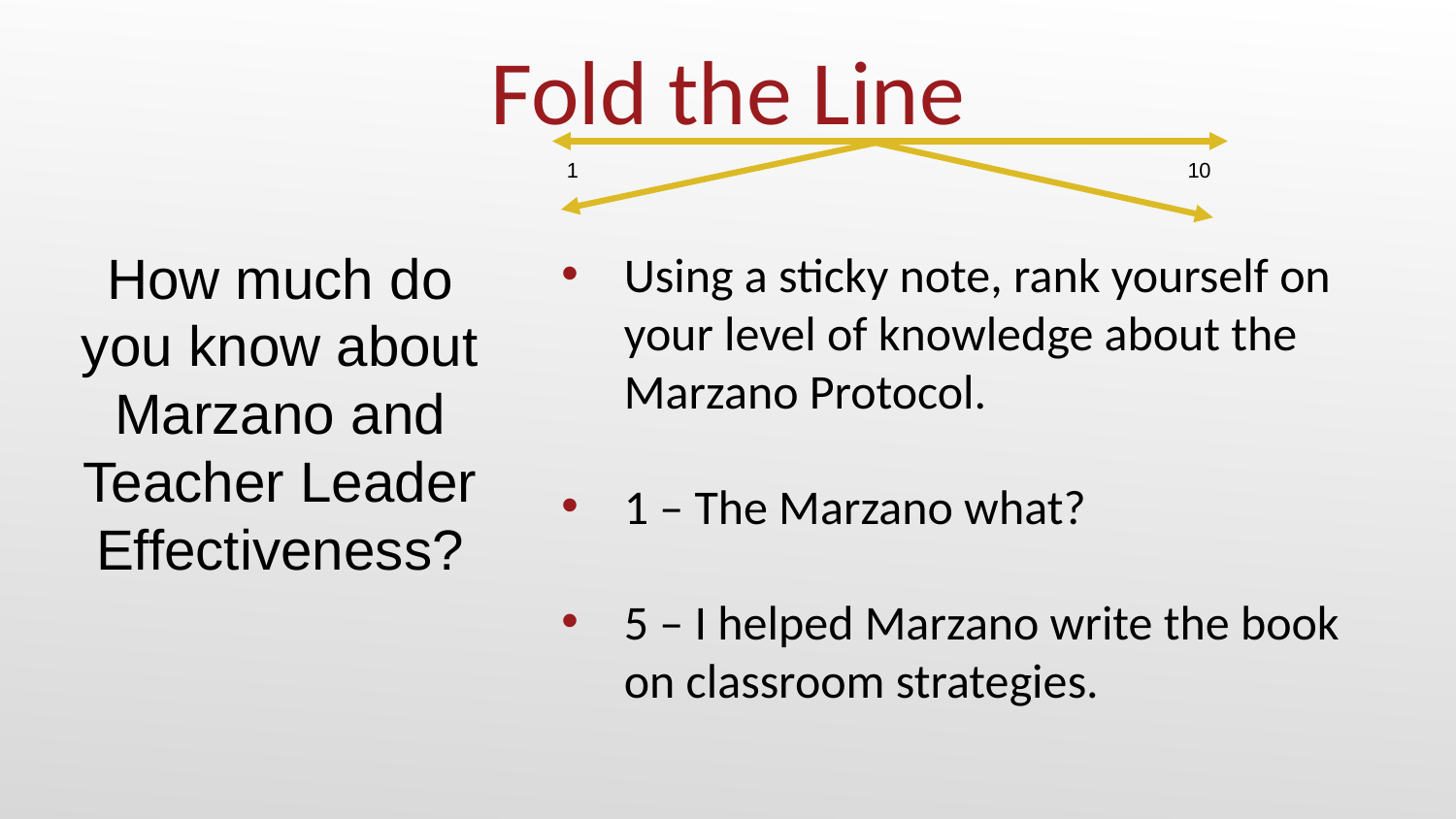

# Fold the Line
1
10
How much do you know about Marzano and Teacher Leader Effectiveness?
Using a sticky note, rank yourself on your level of knowledge about the Marzano Protocol.

1 – The Marzano what?

5 – I helped Marzano write the book on classroom strategies.